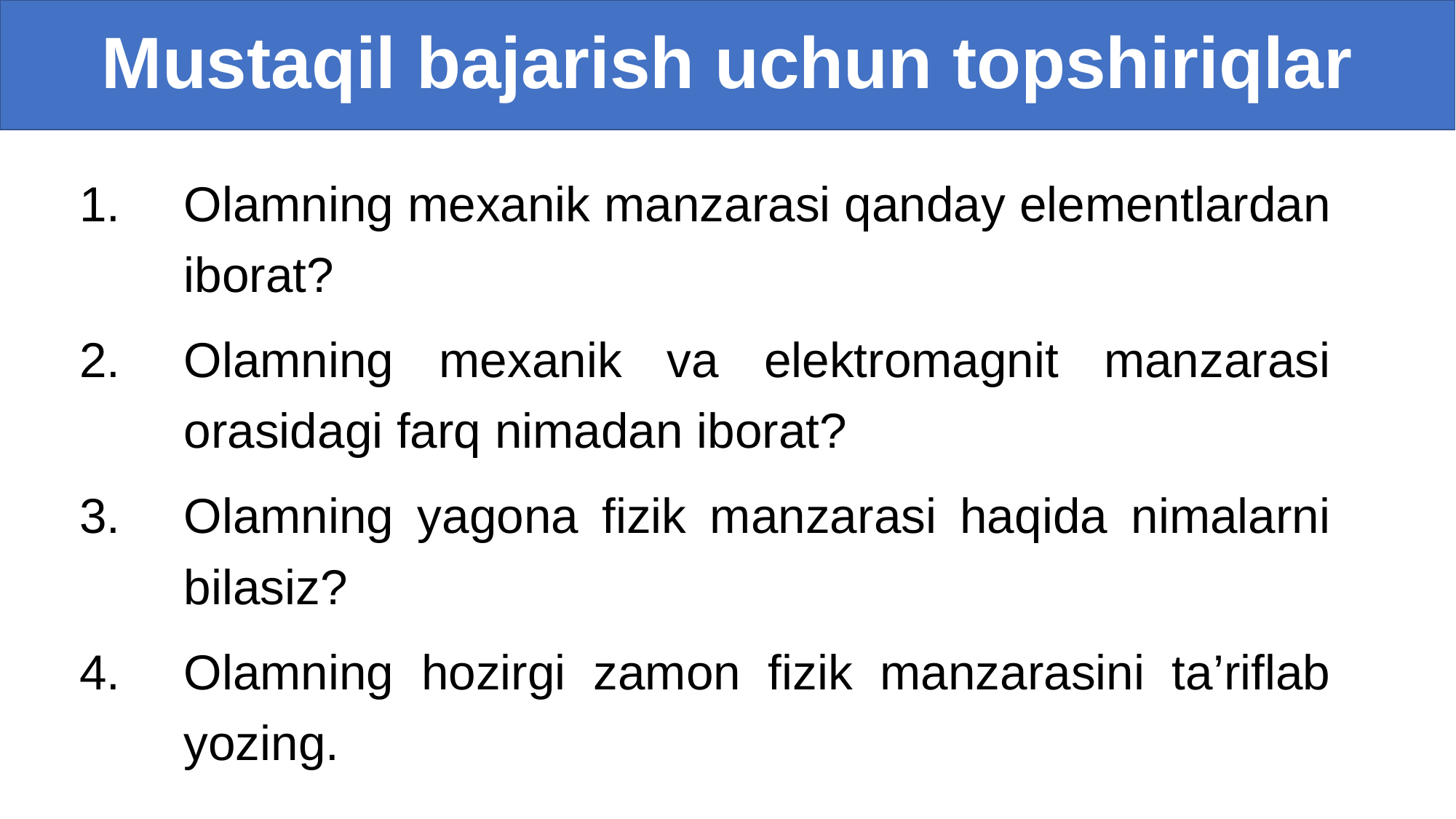

# Mustaqil bajarish uchun topshiriqlar
Olamning mexanik manzarasi qanday elementlardan iborat?
Olamning mexanik va elektromagnit manzarasi orasidagi farq nimadan iborat?
Olamning yagona fizik manzarasi haqida nimalarni bilasiz?
Olamning hozirgi zamon fizik manzarasini ta’riflab yozing.